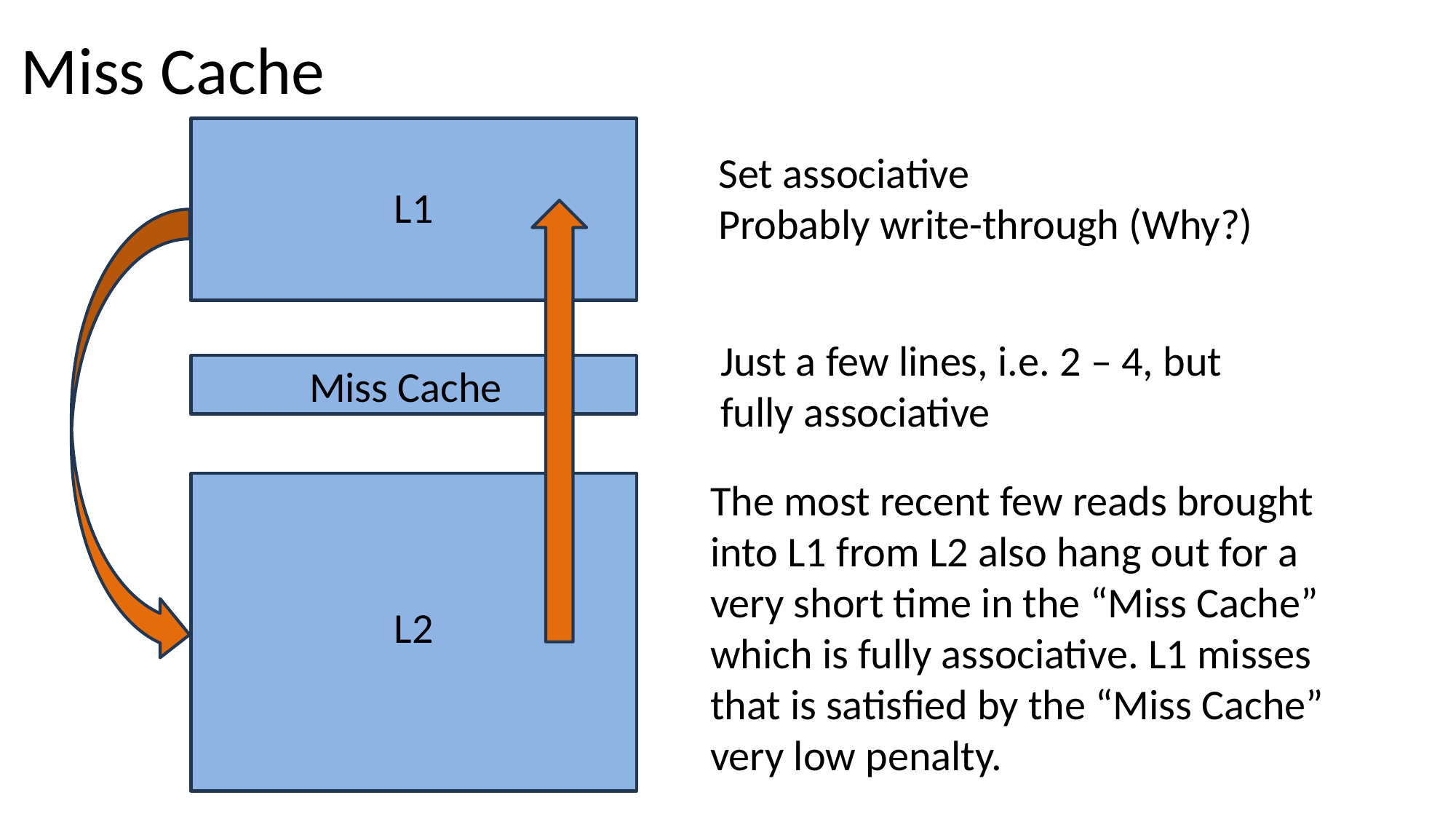

# Miss Cache

Set associative
Probably write-through (Why?)
L1

Just a few lines, i.e. 2 – 4, but fully associative

Miss Cache

The most recent few reads brought into L1 from L2 also hang out for a very short time in the “Miss Cache” which is fully associative. L1 misses that is satisfied by the “Miss Cache” very low penalty.
L2